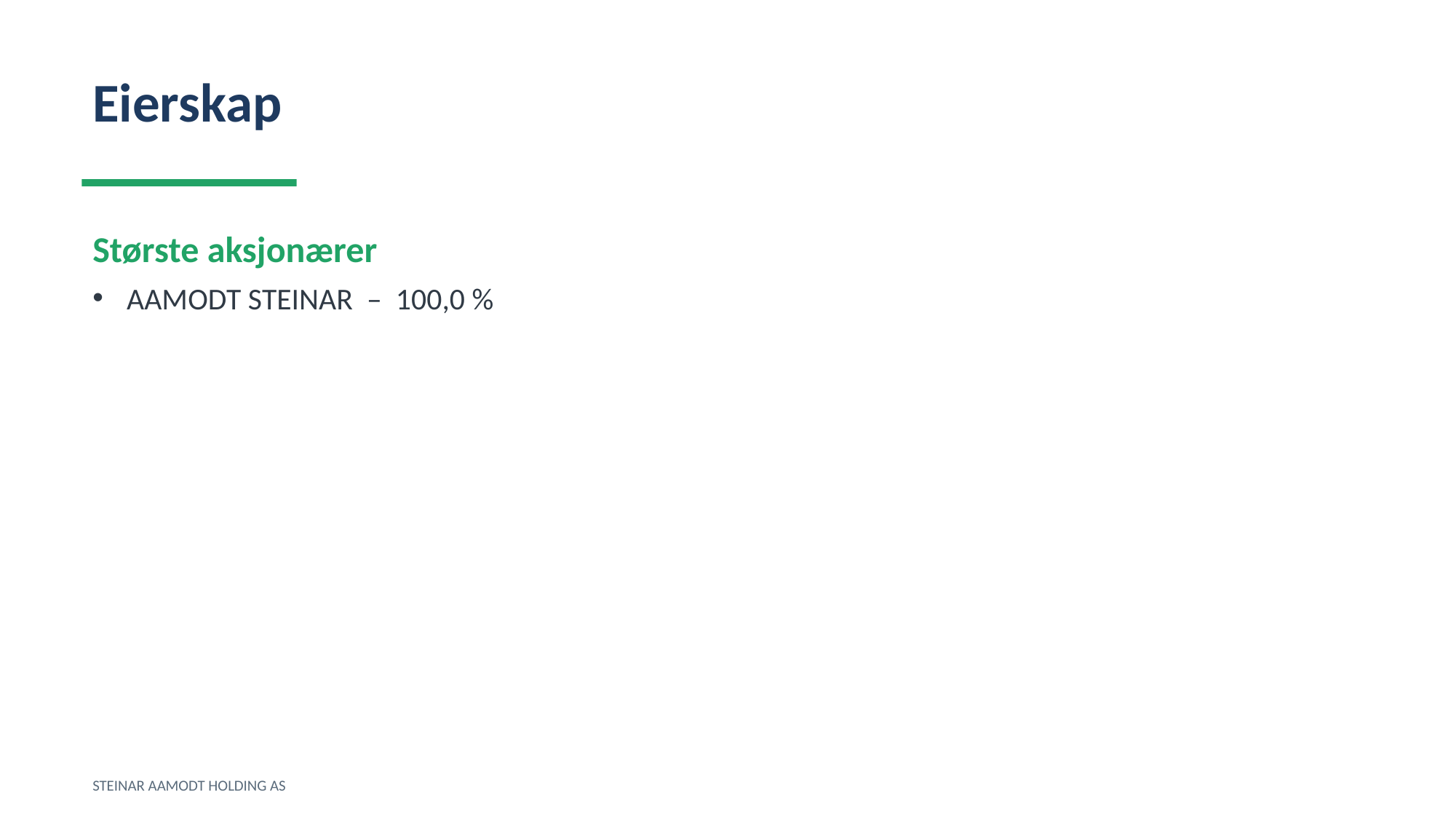

Eierskap

Største aksjonærer
AAMODT STEINAR  –  100,0 %
STEINAR AAMODT HOLDING AS